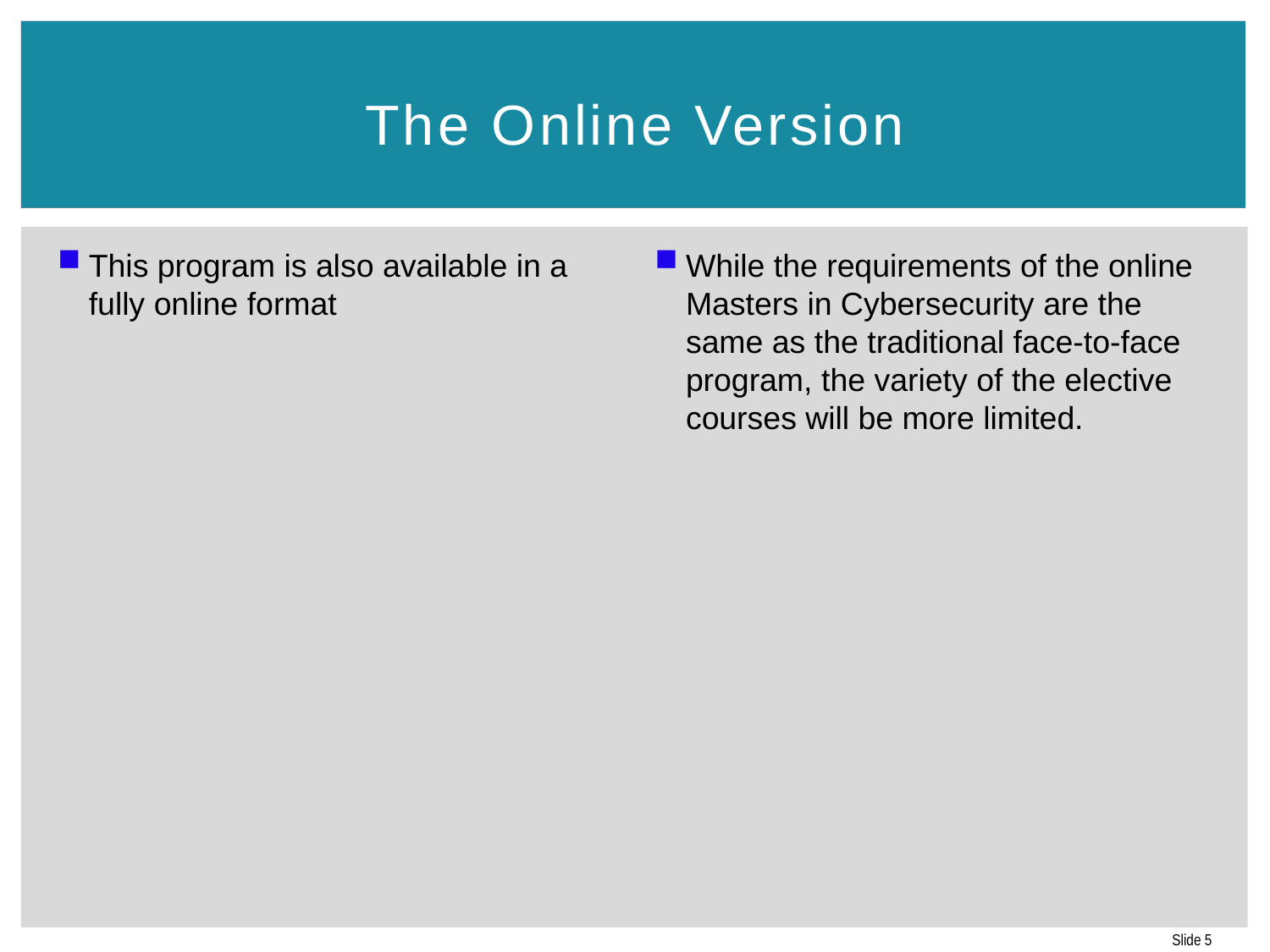

# The Online Version
This program is also available in a fully online format
While the requirements of the online Masters in Cybersecurity are the same as the traditional face-to-face program, the variety of the elective courses will be more limited.